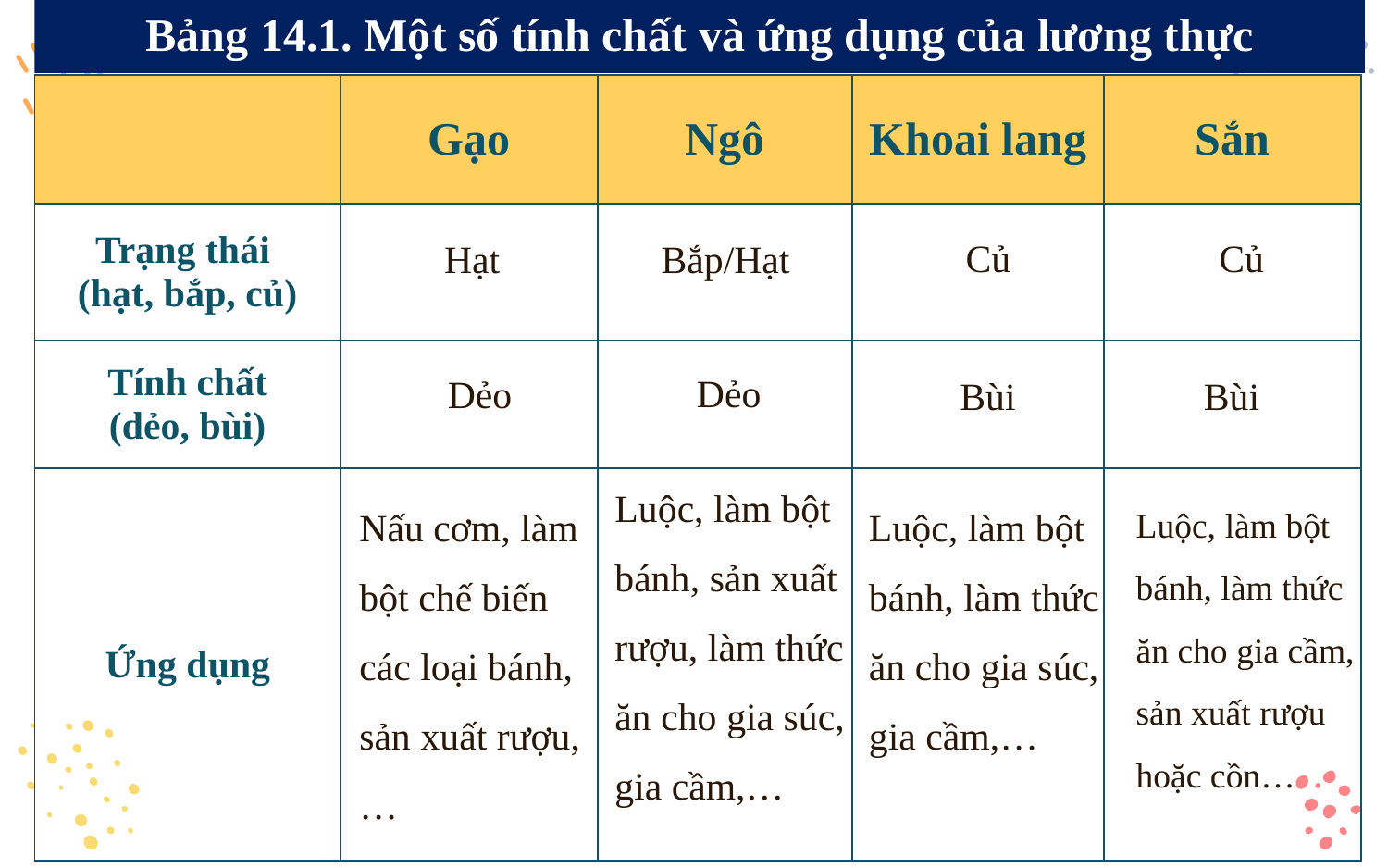

Bảng 14.1. Một số tính chất và ứng dụng của lương thực
|  | Gạo | Ngô | Khoai lang | Sắn |
| --- | --- | --- | --- | --- |
| Trạng thái (hạt, bắp, củ) |  |  |  |  |
| Tính chất (dẻo, bùi) |  |  |  |  |
| Ứng dụng |  |  |  |  |
Củ
Củ
Hạt
Bắp/Hạt
Dẻo
Dẻo
Bùi
Bùi
Luộc, làm bột bánh, sản xuất rượu, làm thức ăn cho gia súc, gia cầm,…
Nấu cơm, làm bột chế biến các loại bánh, sản xuất rượu, …
Luộc, làm bột bánh, làm thức ăn cho gia súc, gia cầm,…
Luộc, làm bột bánh, làm thức ăn cho gia cầm, sản xuất rượu hoặc cồn…